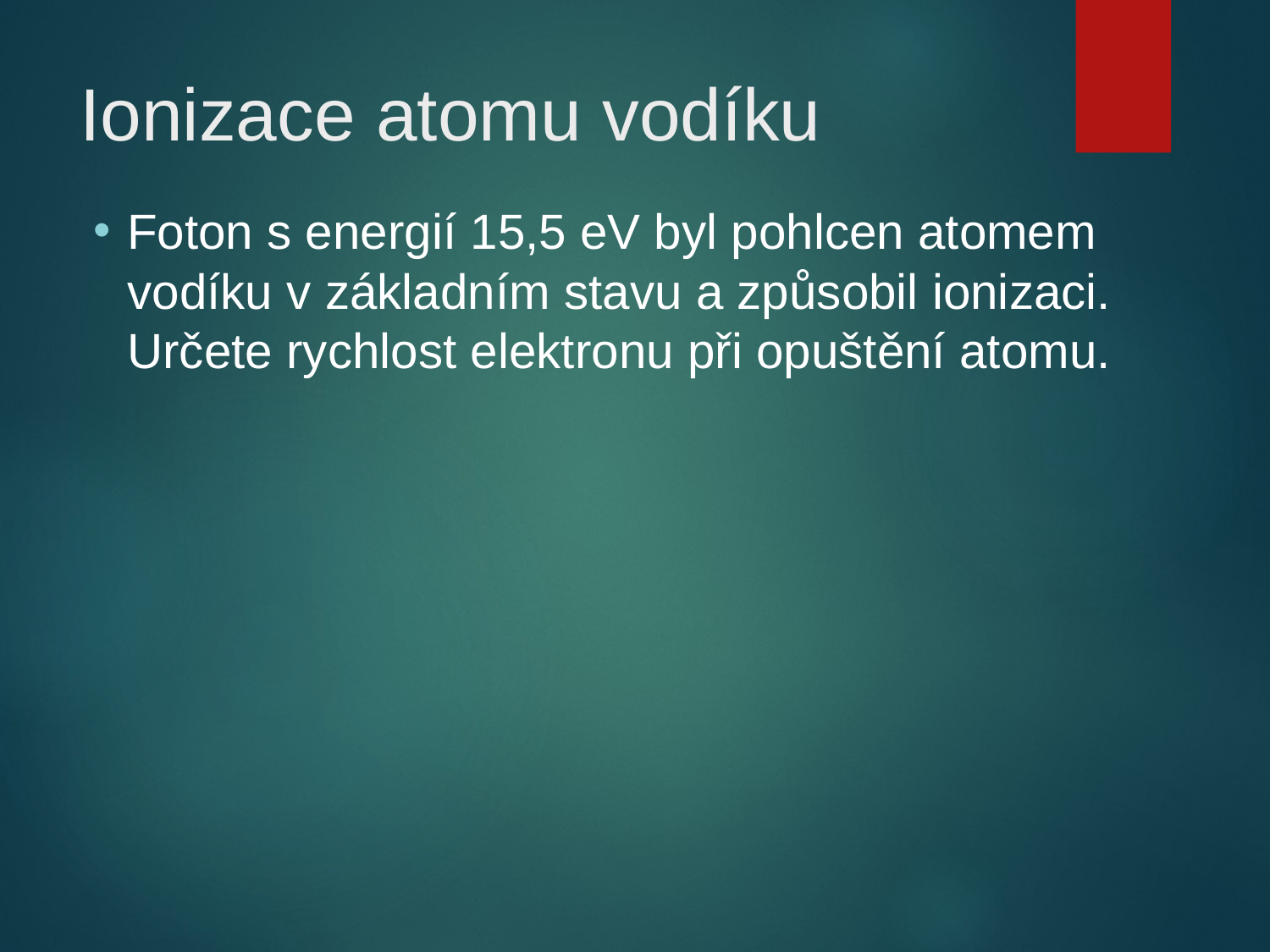

# Ionizace atomu vodíku
Foton s energií 15,5 eV byl pohlcen atomem vodíku v základním stavu a způsobil ionizaci. Určete rychlost elektronu při opuštění atomu.